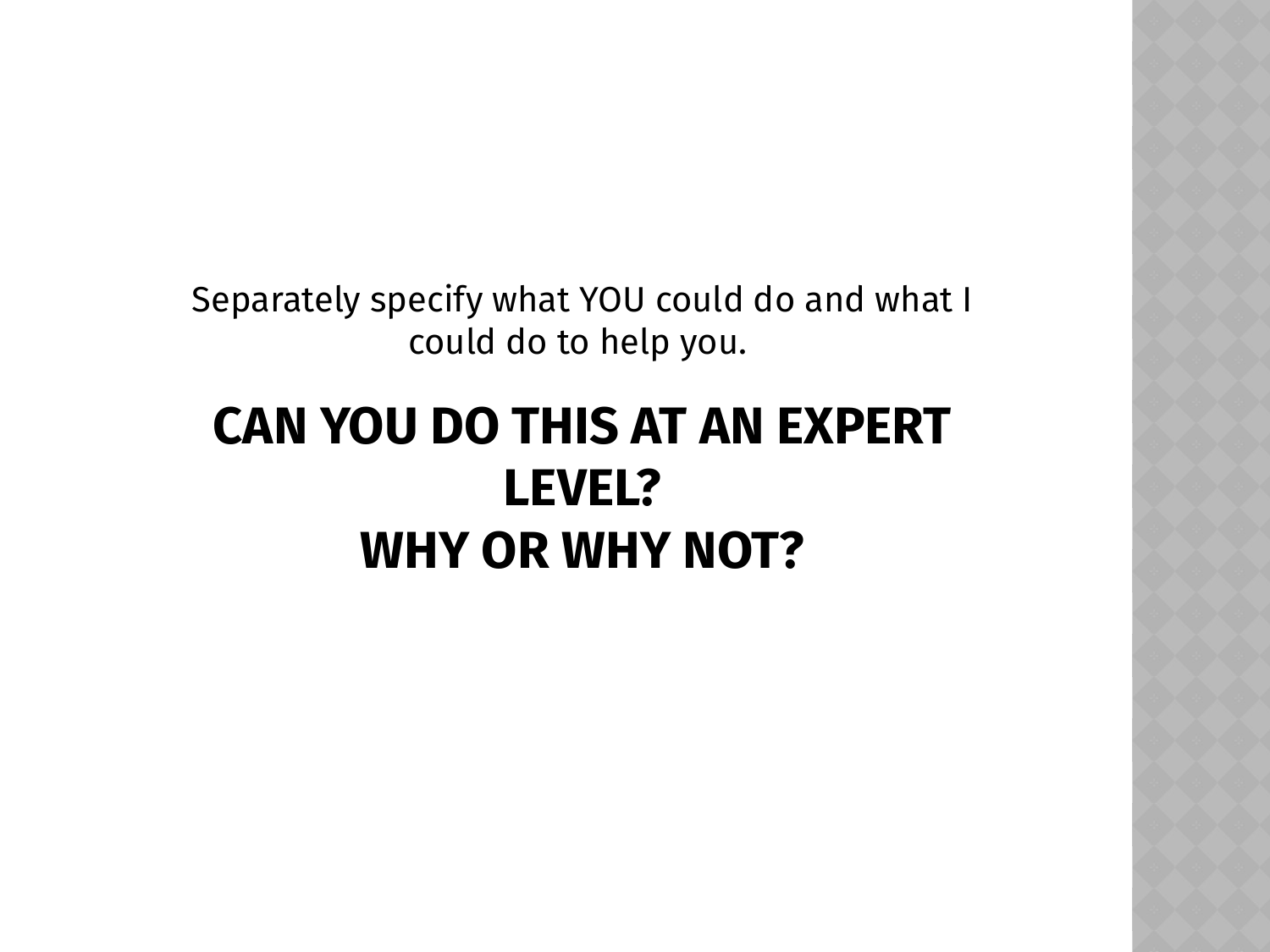

Separately specify what YOU could do and what I could do to help you.
# Can you do this at an expert level? Why or why not?